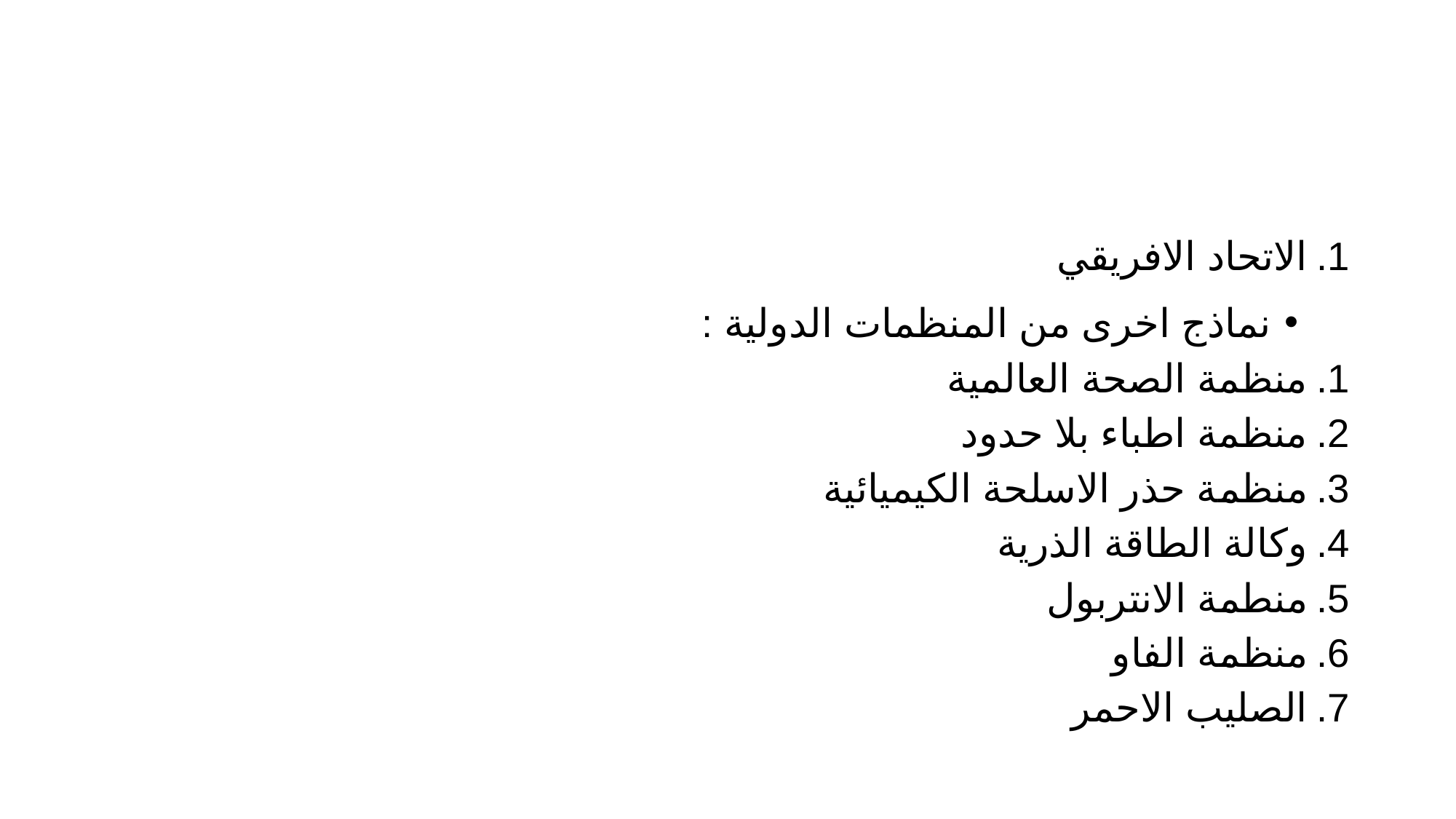

الاتحاد الافريقي
نماذج اخرى من المنظمات الدولية :
منظمة الصحة العالمية
منظمة اطباء بلا حدود
منظمة حذر الاسلحة الكيميائية
وكالة الطاقة الذرية
منطمة الانتربول
منظمة الفاو
الصليب الاحمر